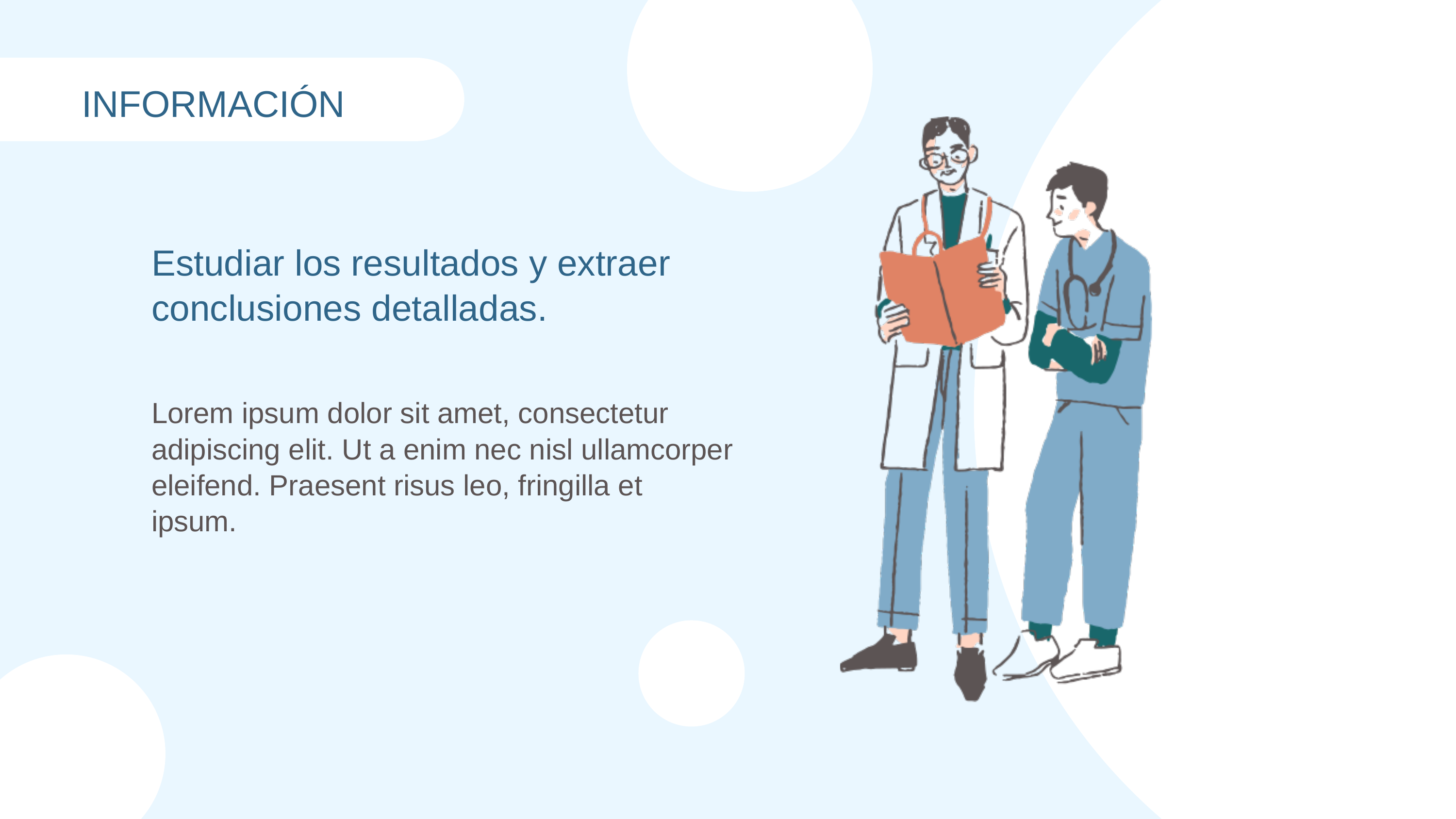

INFORMACIÓN

Estudiar los resultados y extraer conclusiones detalladas.
Lorem ipsum dolor sit amet, consectetur adipiscing elit. Ut a enim nec nisl ullamcorper eleifend. Praesent risus leo, fringilla et ipsum.